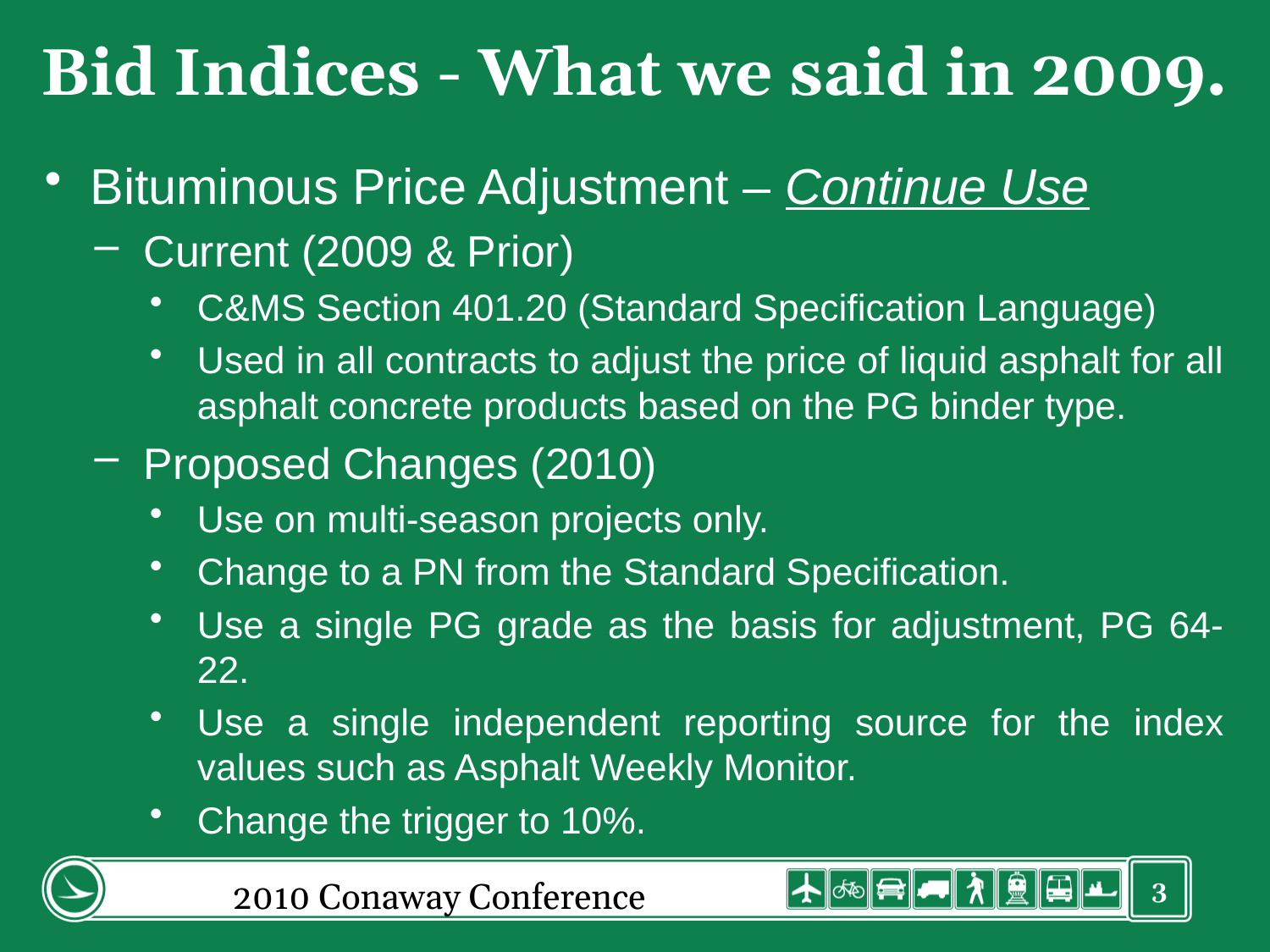

# Bid Indices - What we said in 2009.
Bituminous Price Adjustment – Continue Use
Current (2009 & Prior)
C&MS Section 401.20 (Standard Specification Language)
Used in all contracts to adjust the price of liquid asphalt for all asphalt concrete products based on the PG binder type.
Proposed Changes (2010)
Use on multi-season projects only.
Change to a PN from the Standard Specification.
Use a single PG grade as the basis for adjustment, PG 64-22.
Use a single independent reporting source for the index values such as Asphalt Weekly Monitor.
Change the trigger to 10%.

2010 Conaway Conference